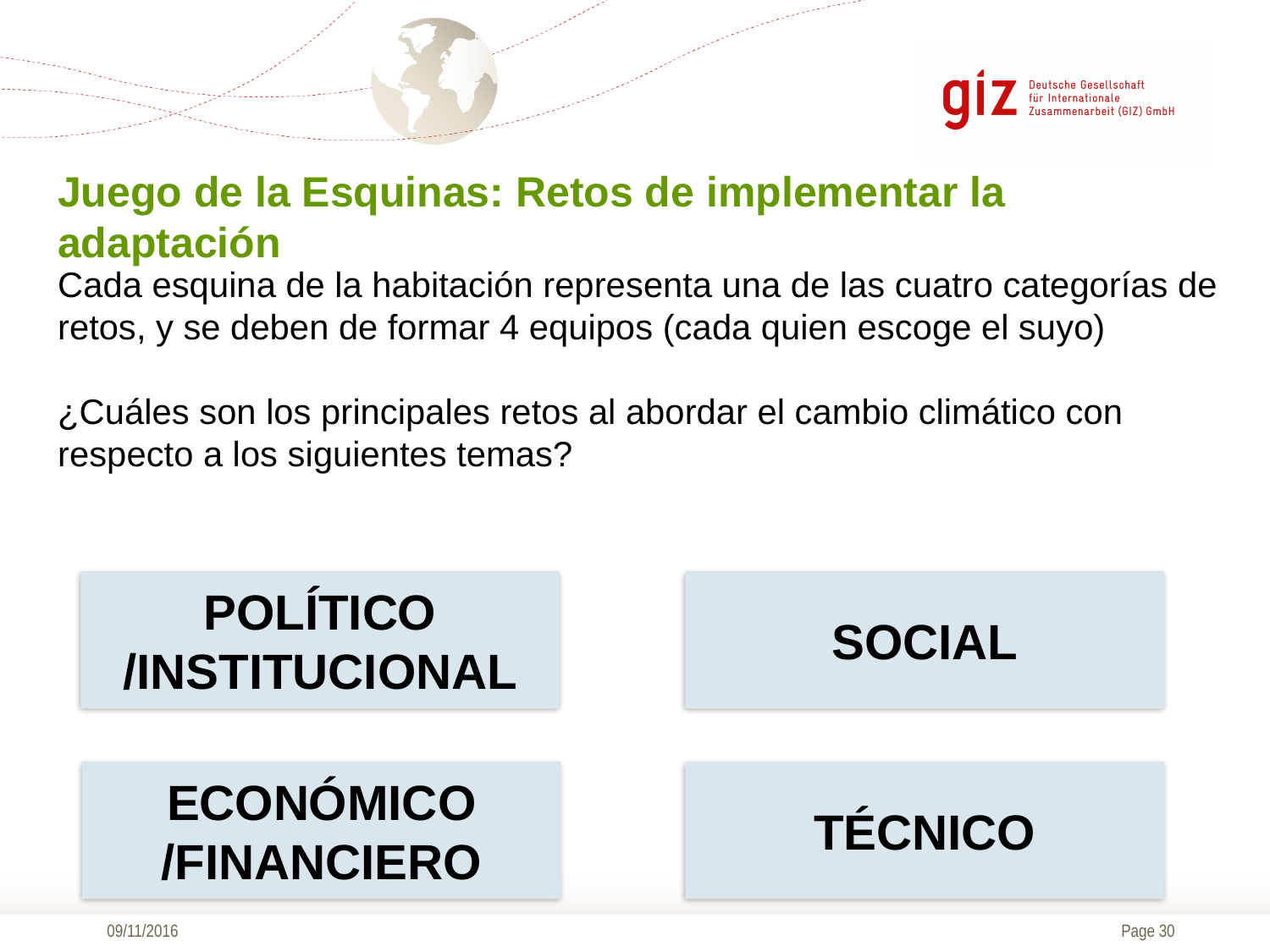

Juego de la Esquinas: Retos de implementar la adaptación
Cada esquina de la habitación representa una de las cuatro categorías de retos, y se deben de formar 4 equipos (cada quien escoge el suyo)

¿Cuáles son los principales retos al abordar el cambio climático con respecto a los siguientes temas?
POLÍTICO
/INSTITUCIONAL
SOCIAL
ECONÓMICO
/FINANCIERO
TÉCNICO
09/11/2016